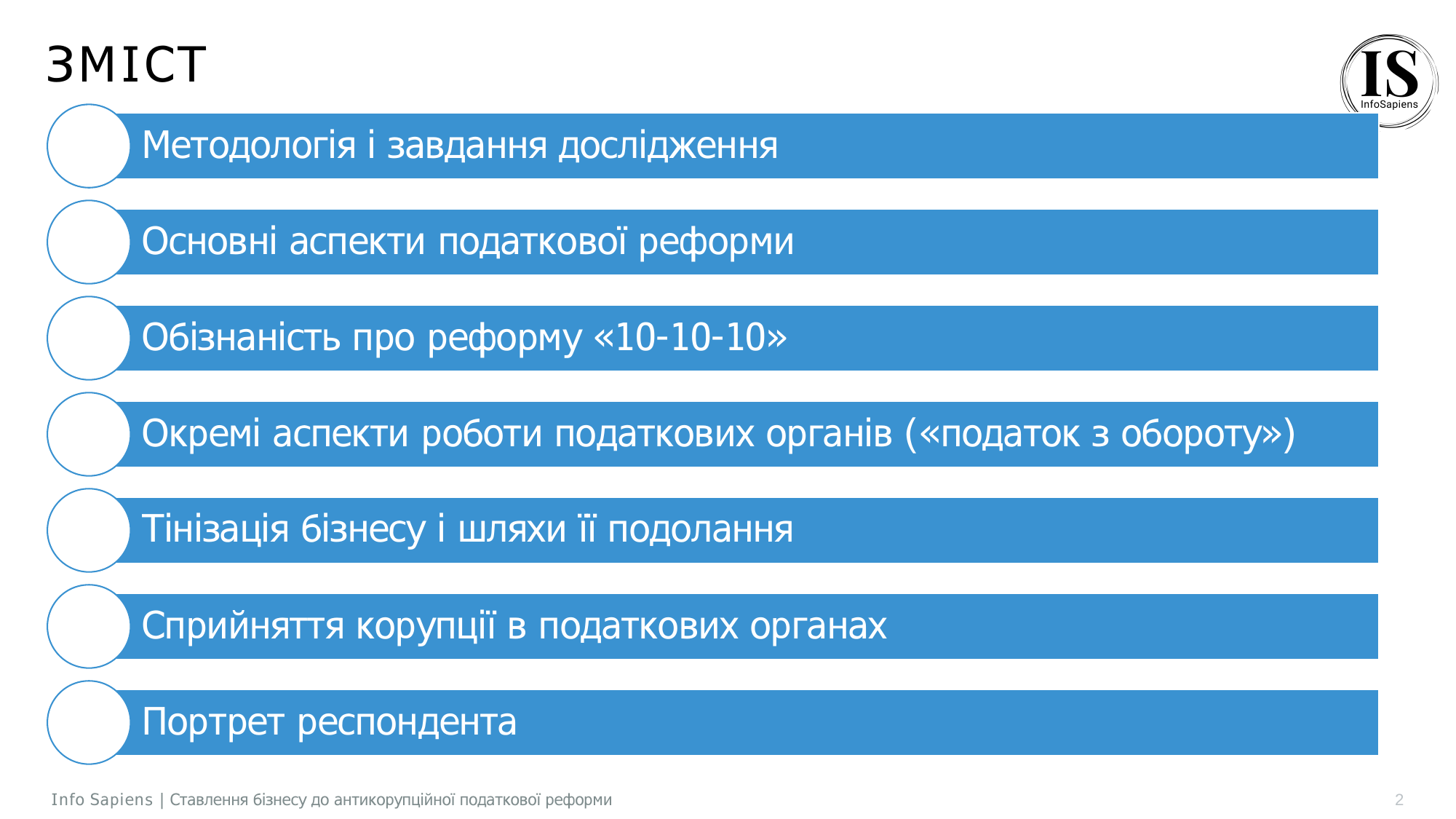

ЗМІСТ

Методологія і завдання дослідження

Основні аспекти податкової реформи

Обізнаність про реформу «10-10-10»

Окремі аспекти роботи податкових органів («податок з обороту»)

Тінізація бізнесу і шляхи її подолання

Сприйняття корупції в податкових органах

Портрет респондента